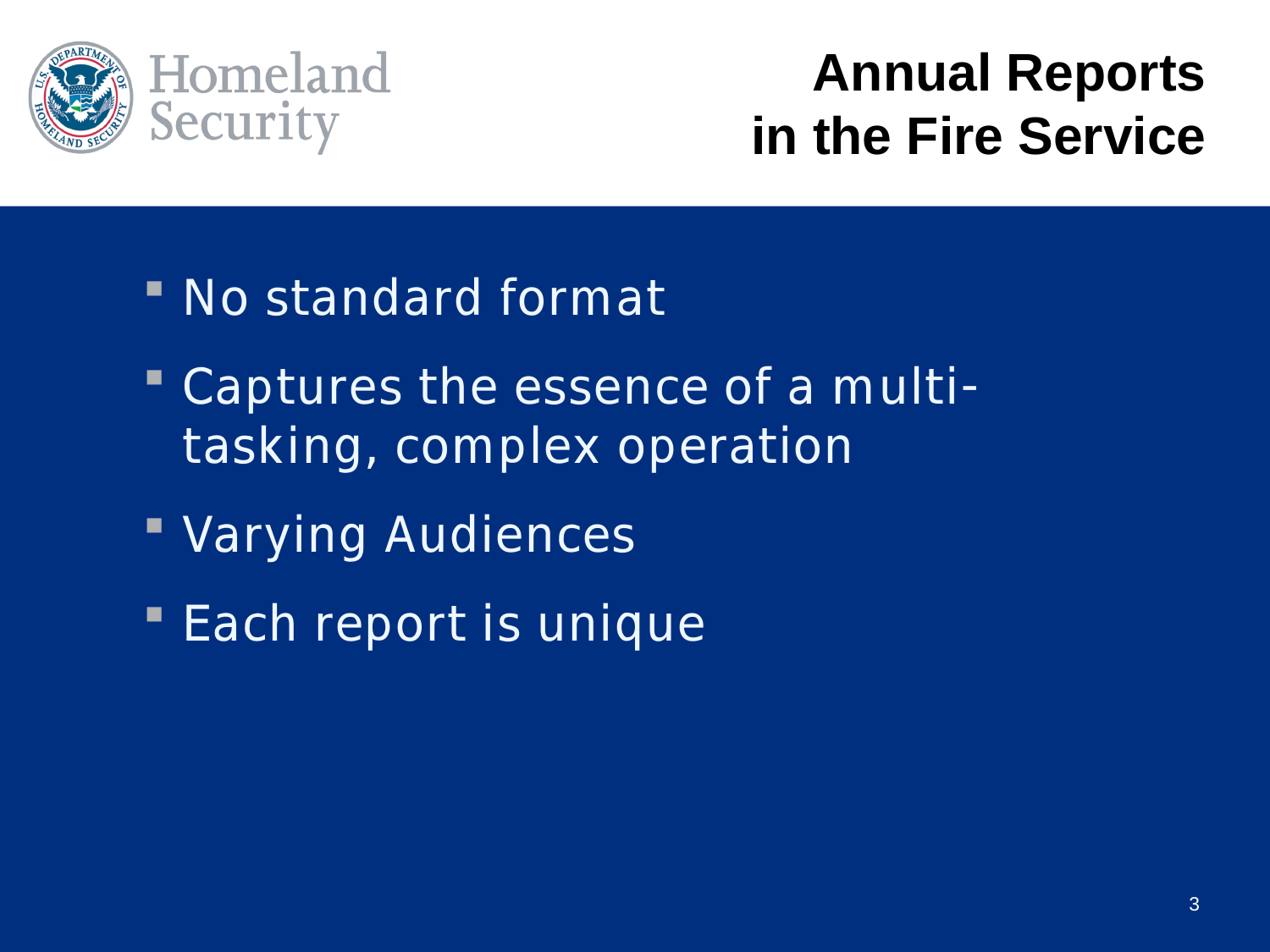

# Annual Reports in the Fire Service
No standard format
Captures the essence of a multi-tasking, complex operation
Varying Audiences
Each report is unique
3